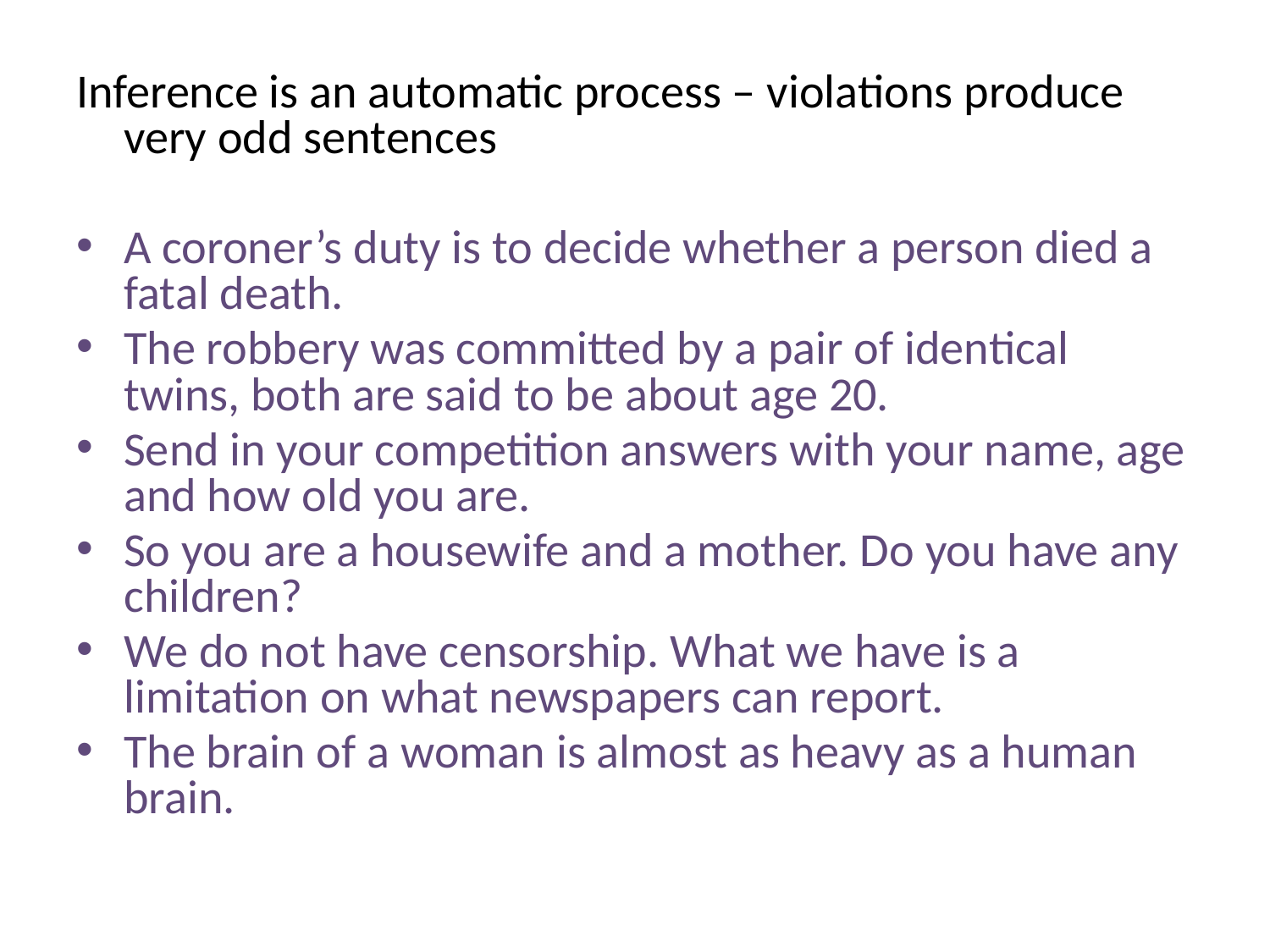

Inference is an automatic process – violations produce very odd sentences

A coroner’s duty is to decide whether a person died a fatal death.
The robbery was committed by a pair of identical twins, both are said to be about age 20.
Send in your competition answers with your name, age and how old you are.
So you are a housewife and a mother. Do you have any children?
We do not have censorship. What we have is a limitation on what newspapers can report.
The brain of a woman is almost as heavy as a human brain.